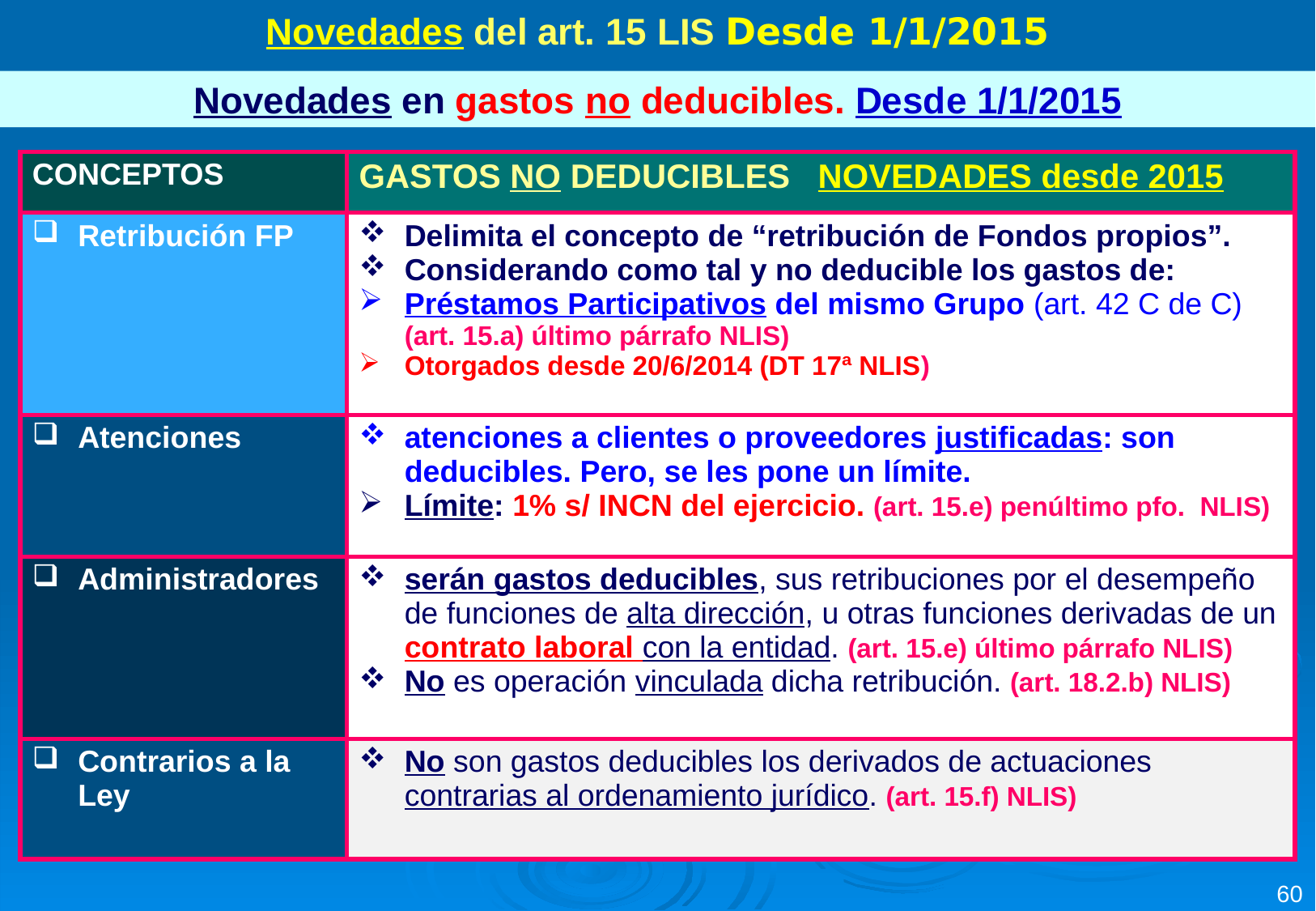

Novedades del art. 15 LIS Desde 1/1/2015
Novedades en gastos no deducibles. Desde 1/1/2015
| CONCEPTOS | GASTOS NO DEDUCIBLES NOVEDADES desde 2015 |
| --- | --- |
| Retribución FP | Delimita el concepto de “retribución de Fondos propios”. Considerando como tal y no deducible los gastos de: Préstamos Participativos del mismo Grupo (art. 42 C de C) (art. 15.a) último párrafo NLIS) Otorgados desde 20/6/2014 (DT 17ª NLIS) |
| Atenciones | atenciones a clientes o proveedores justificadas: son deducibles. Pero, se les pone un límite. Límite: 1% s/ INCN del ejercicio. (art. 15.e) penúltimo pfo. NLIS) |
| Administradores | serán gastos deducibles, sus retribuciones por el desempeño de funciones de alta dirección, u otras funciones derivadas de un contrato laboral con la entidad. (art. 15.e) último párrafo NLIS) No es operación vinculada dicha retribución. (art. 18.2.b) NLIS) |
| Contrarios a la Ley | No son gastos deducibles los derivados de actuaciones contrarias al ordenamiento jurídico. (art. 15.f) NLIS) |
60